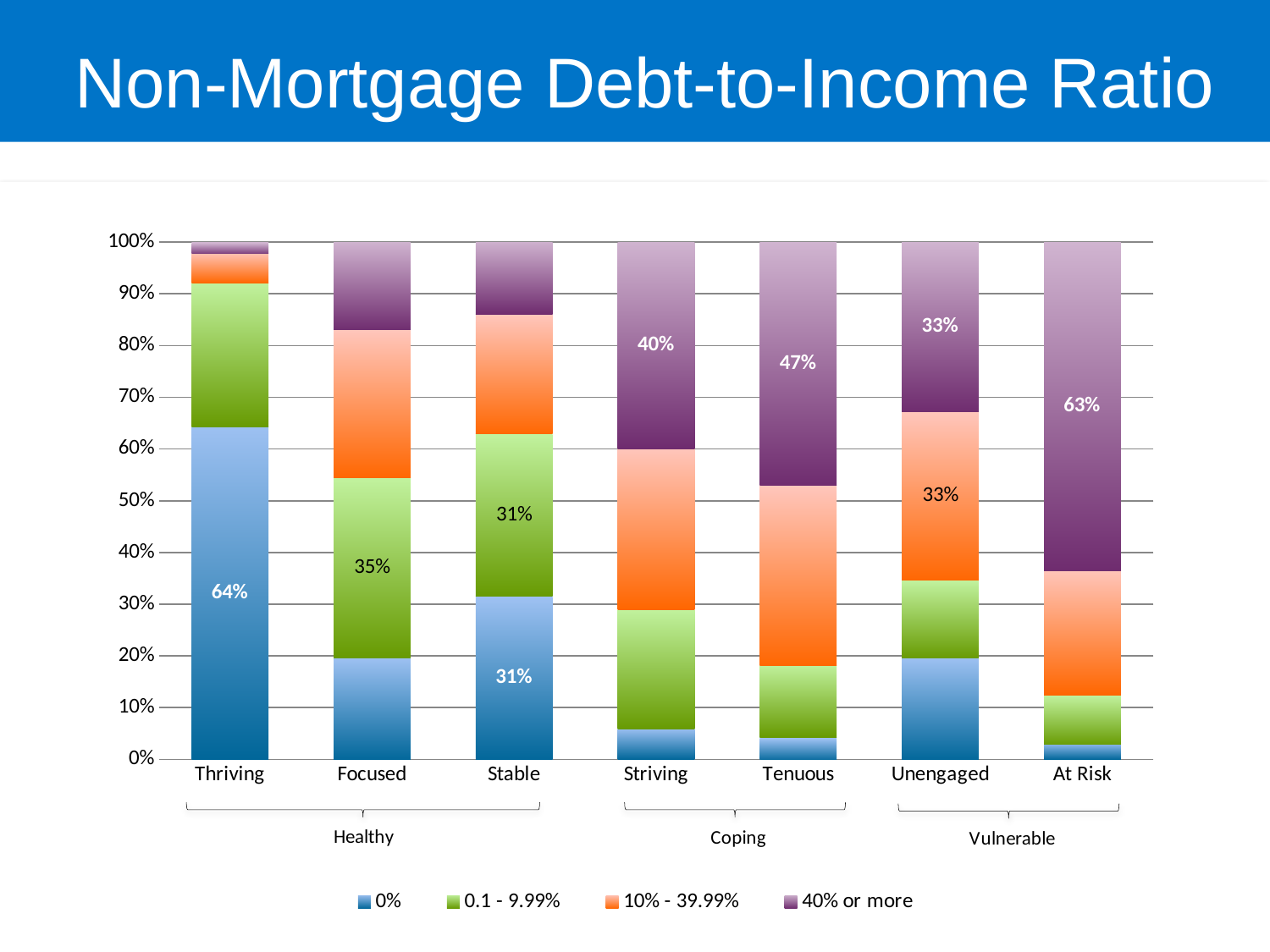

# Non-Mortgage Debt-to-Income Ratio

### Chart

| Category | 0% | 0.1 - 9.99% | 10% - 39.99% | 40% or more |
|---|---|---|---|---|
| Thriving | 0.642699358980326 | 0.277915807547698 | 0.0574219547658422 | 0.0219628787061338 |
| Focused | 0.196693394963431 | 0.348278162182983 | 0.28622388823908 | 0.168804554614507 |
| Stable | 0.314829518976083 | 0.314450994107008 | 0.230999934399246 | 0.139719552517663 |
| Striving | 0.0590931200129684 | 0.230427633595766 | 0.311029969564383 | 0.399449276826882 |
| Tenuous | 0.0421815405267558 | 0.139740646495087 | 0.347274476994983 | 0.470803335983174 |
| Unengaged | 0.195948506282544 | 0.149884301734895 | 0.326605719487283 | 0.32756147249528 |
| At Risk | 0.0289479210912118 | 0.0954852025200858 | 0.240810508026139 | 0.634756368362562 |